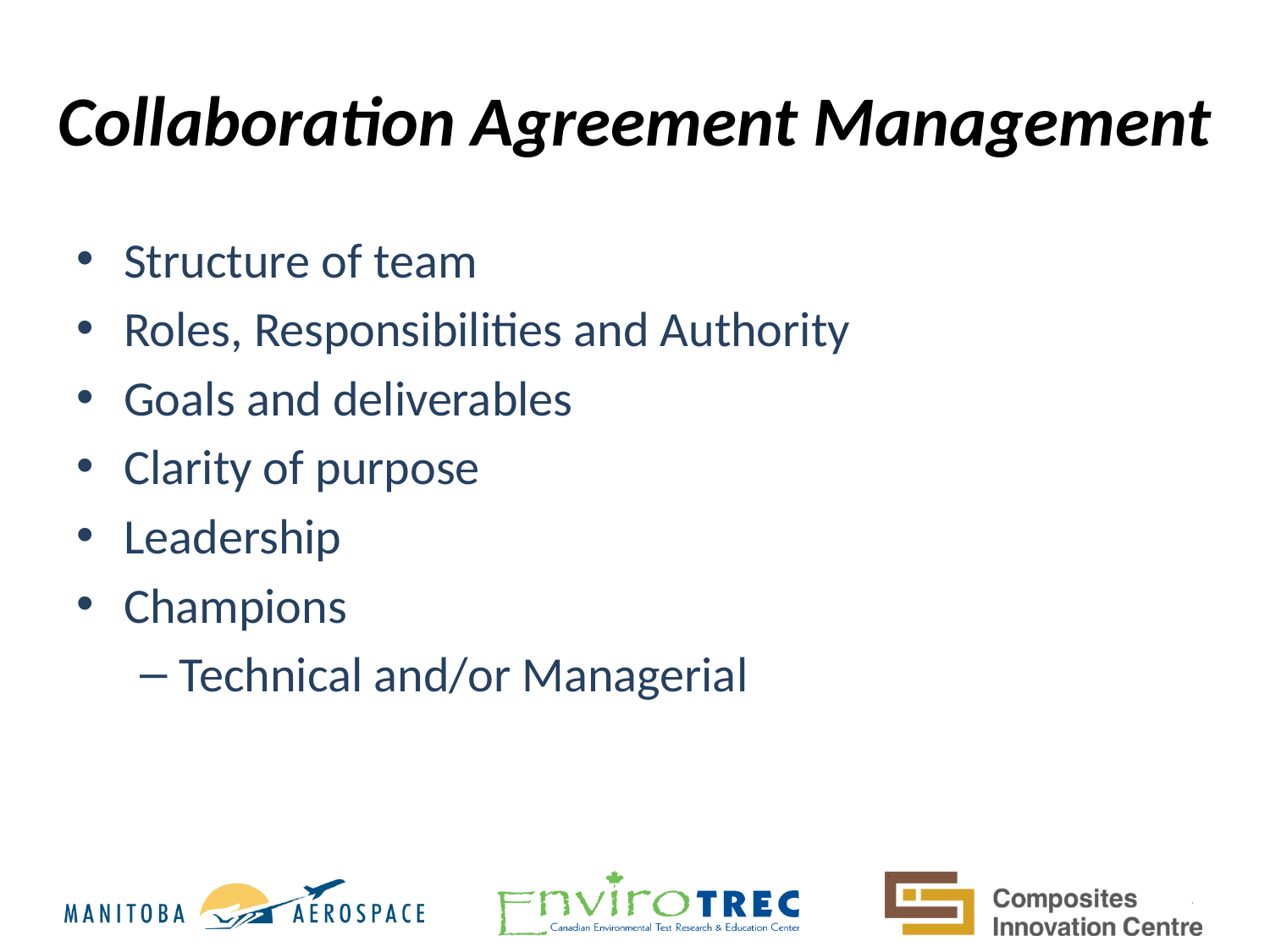

# Collaboration Agreement Management
Structure of team
Roles, Responsibilities and Authority
Goals and deliverables
Clarity of purpose
Leadership
Champions
Technical and/or Managerial